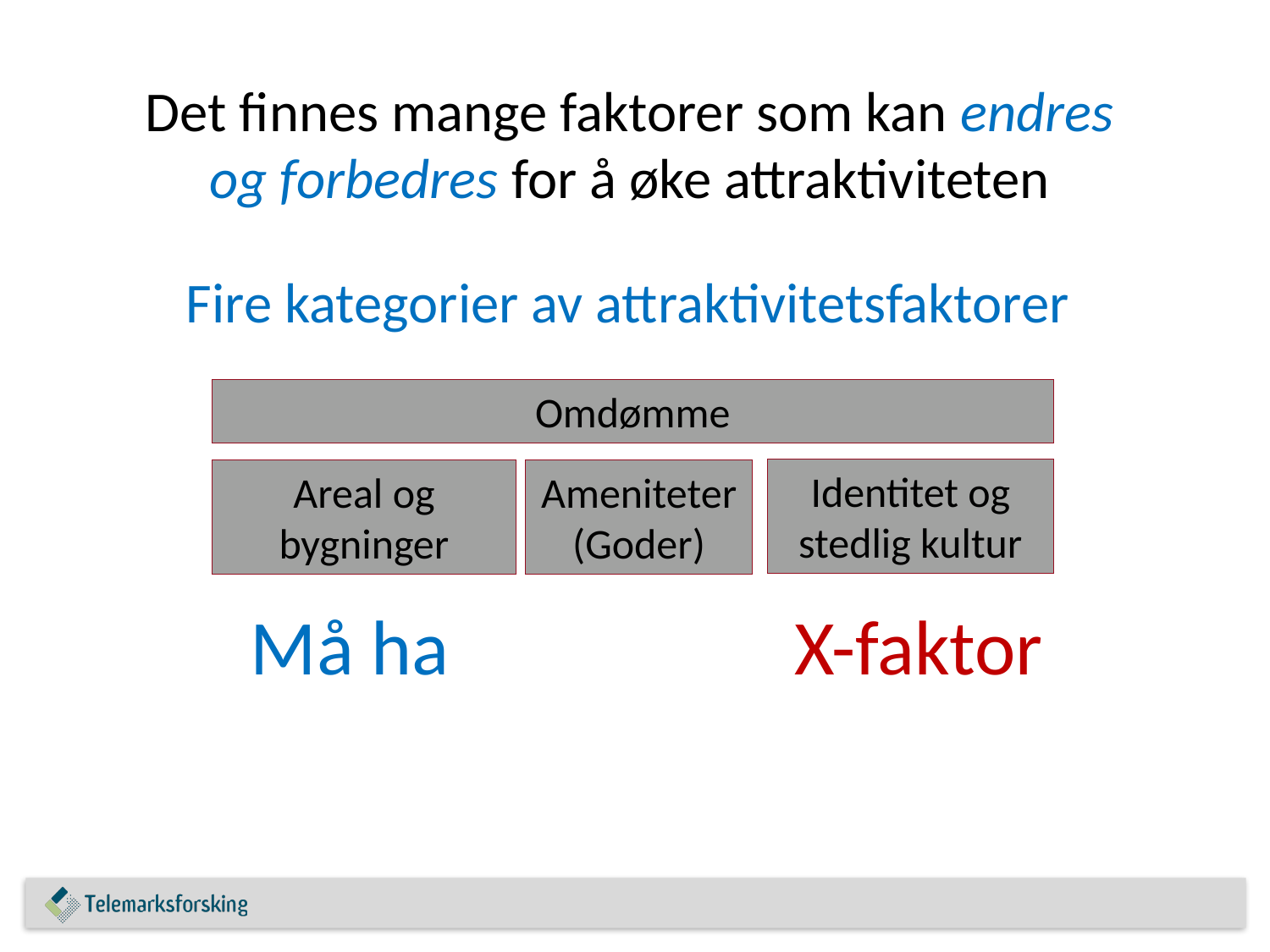

Det finnes mange faktorer som kan endres og forbedres for å øke attraktiviteten
Fire kategorier av attraktivitetsfaktorer
Omdømme
Identitet og stedlig kultur
Areal og bygninger
Ameniteter
(Goder)
X-faktor
Må ha